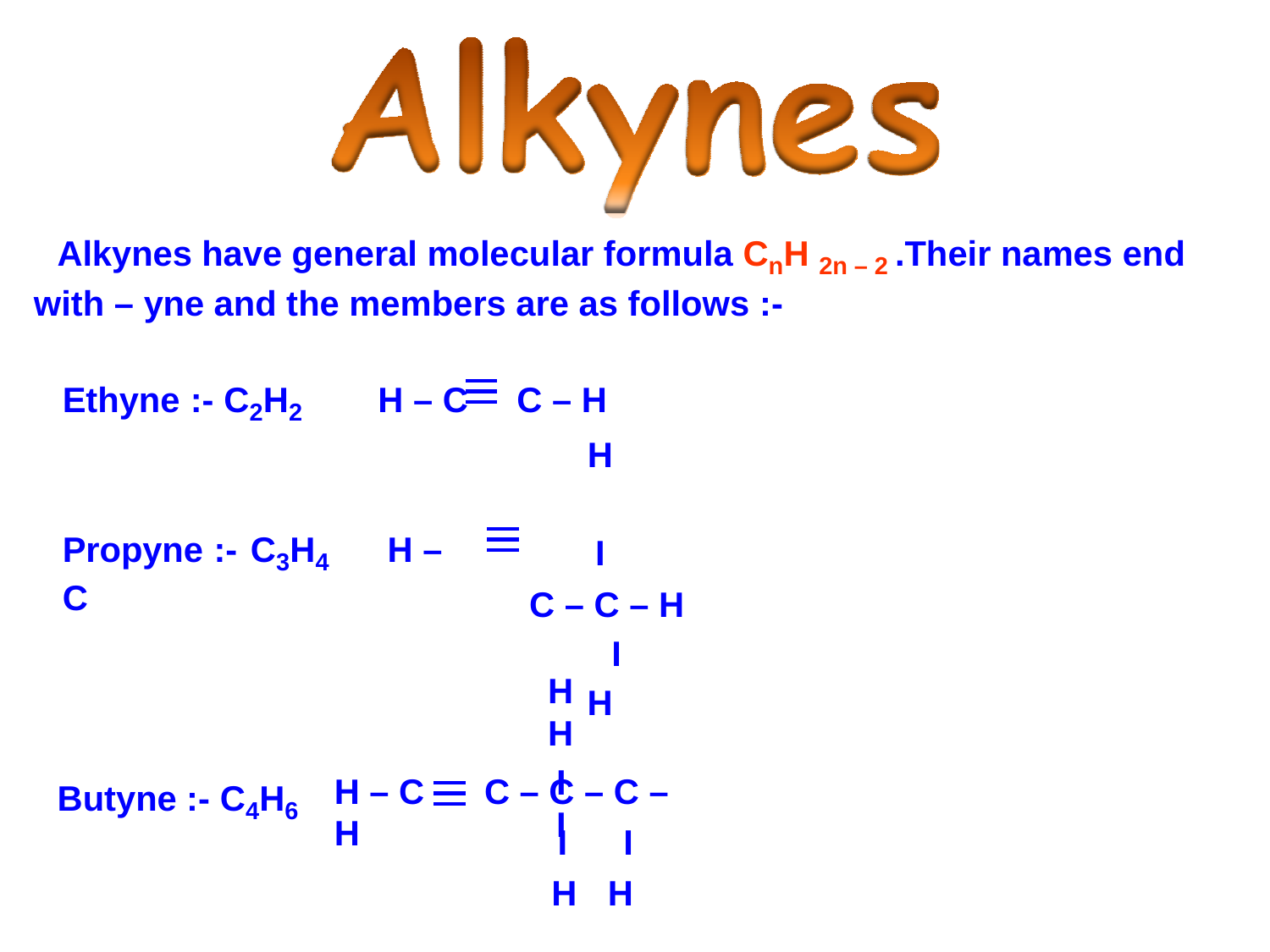

Alkynes have general molecular formula CnH 2n – 2 .Their names end  with – yne and the members are as follows :-
Ethyne :- C2H2	H – C	C – H
H   I
C – C – H   I
H

Propyne :- C3H4	H – C

H	H
I	I
Butyne :- C4H6
H – C	C – C – C – H

I	I
H	H